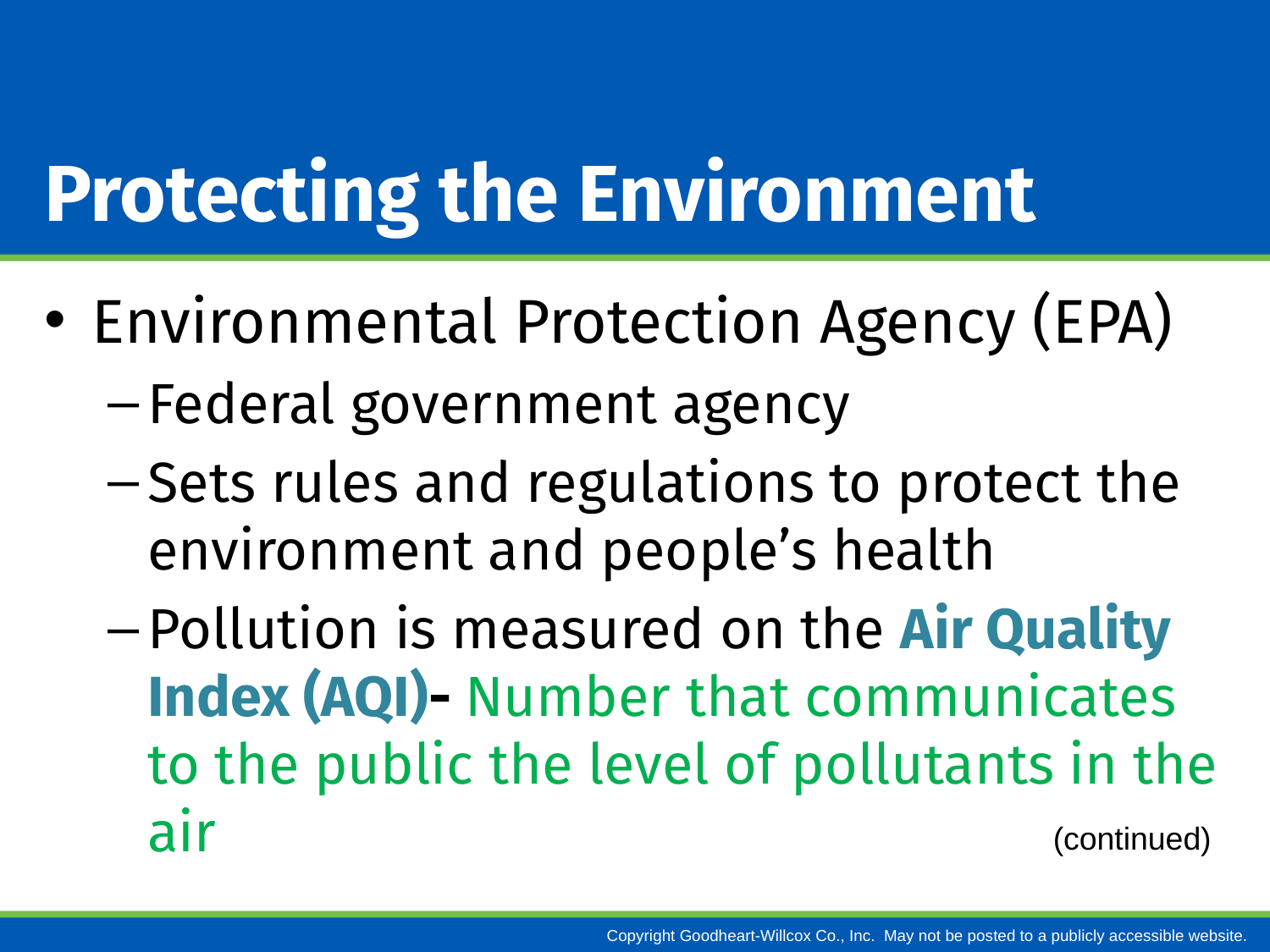

# Protecting the Environment
Environmental Protection Agency (EPA)
Federal government agency
Sets rules and regulations to protect the environment and people’s health
Pollution is measured on the Air Quality Index (AQI)- Number that communicates to the public the level of pollutants in the air

(continued)